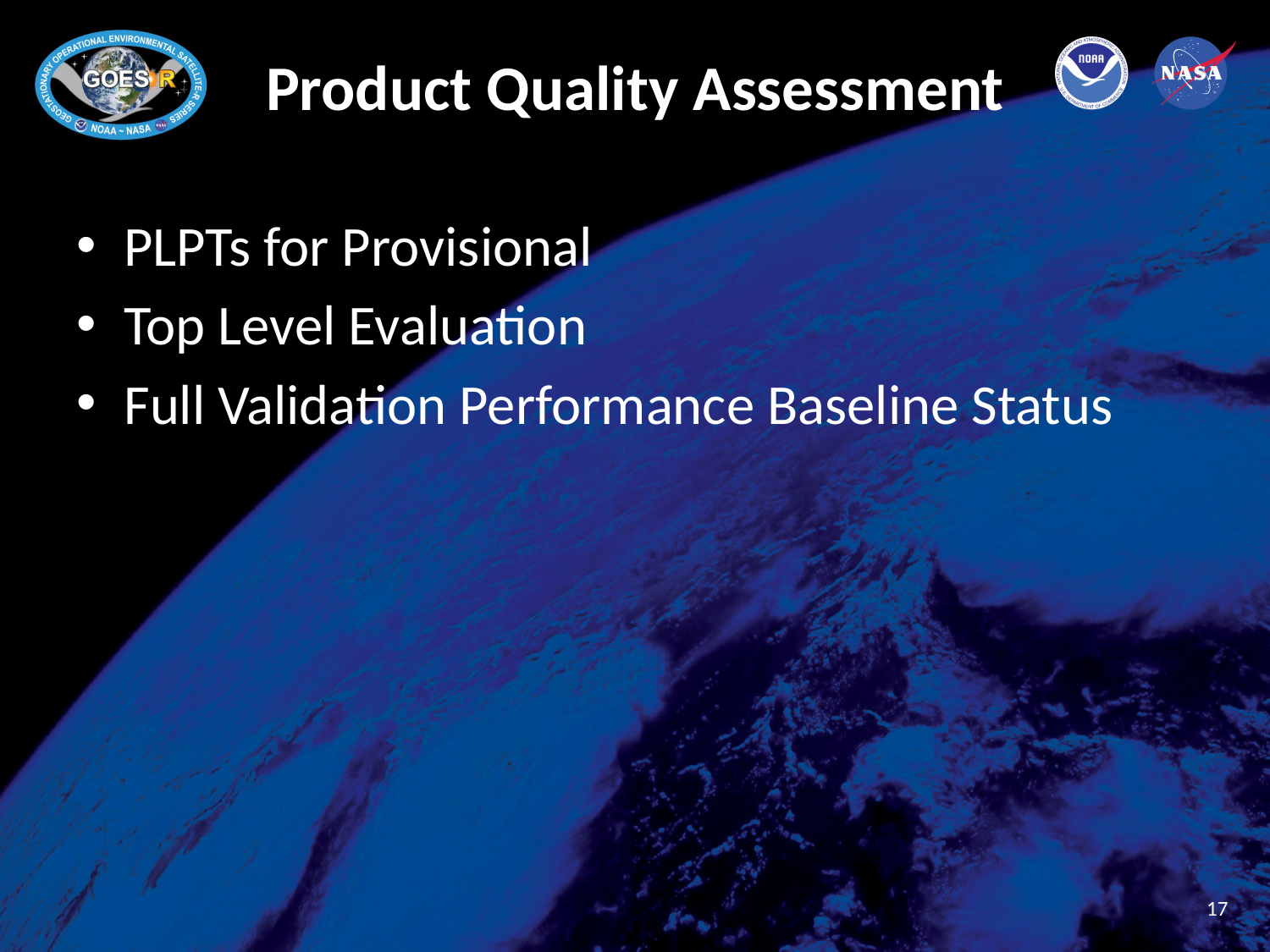

# Product Quality Assessment
PLPTs for Provisional
Top Level Evaluation
Full Validation Performance Baseline Status
17